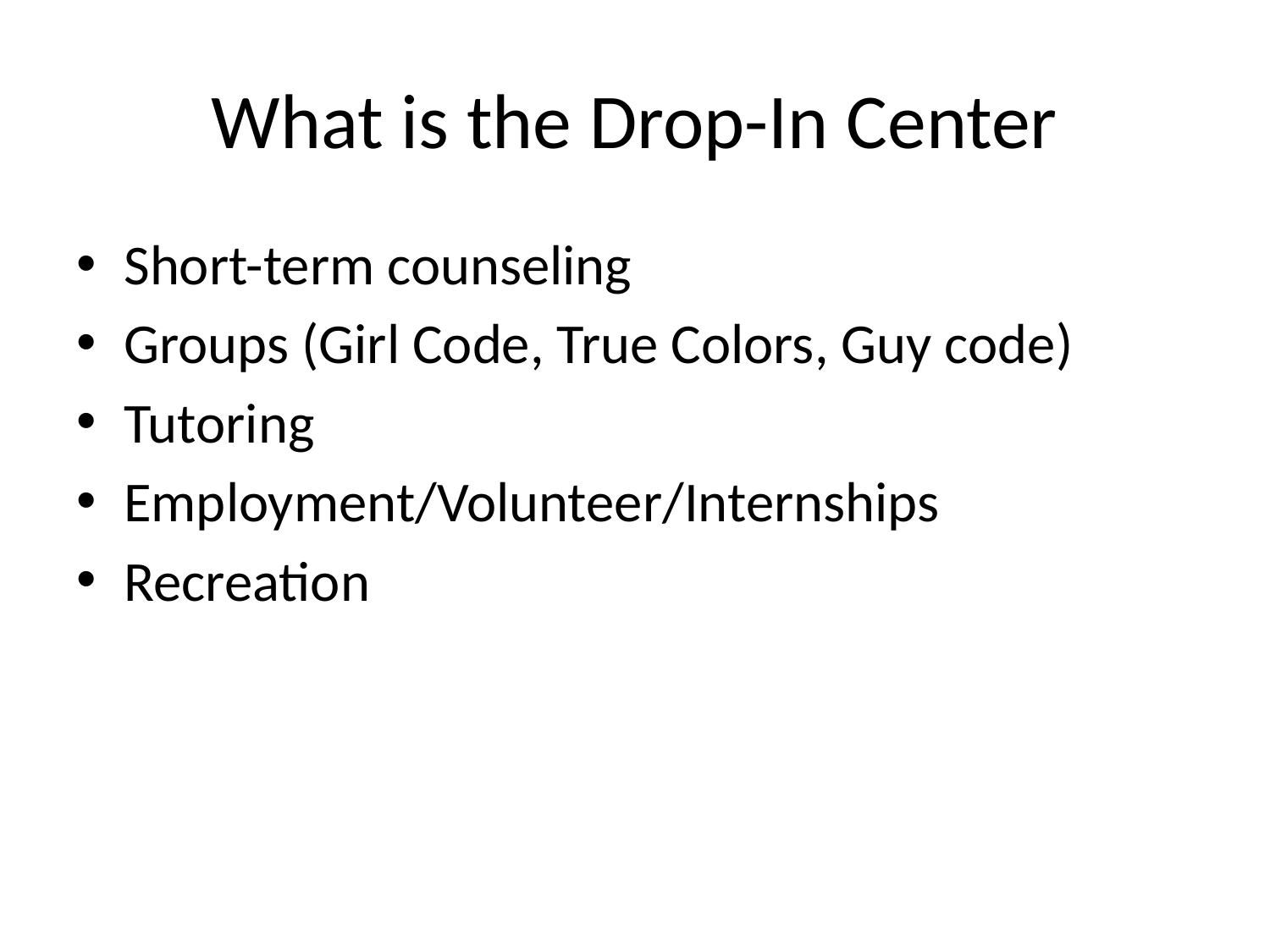

# What is the Drop-In Center
Short-term counseling
Groups (Girl Code, True Colors, Guy code)
Tutoring
Employment/Volunteer/Internships
Recreation